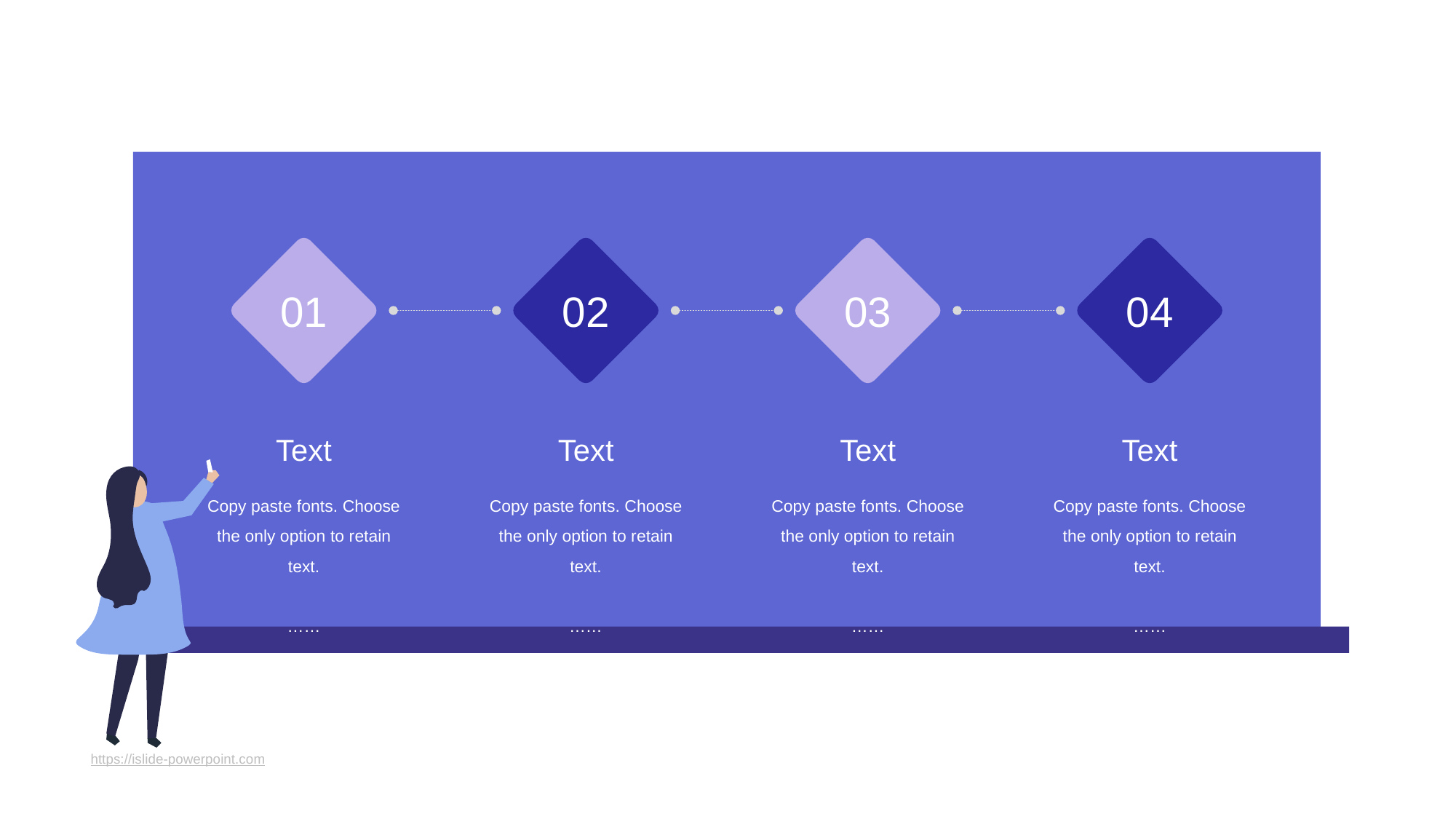

01
02
03
04
Text
Copy paste fonts. Choose the only option to retain text.

……
Text
Copy paste fonts. Choose the only option to retain text.

……
Text
Copy paste fonts. Choose the only option to retain text.

……
Text
Copy paste fonts. Choose the only option to retain text.

……

https://islide-powerpoint.com